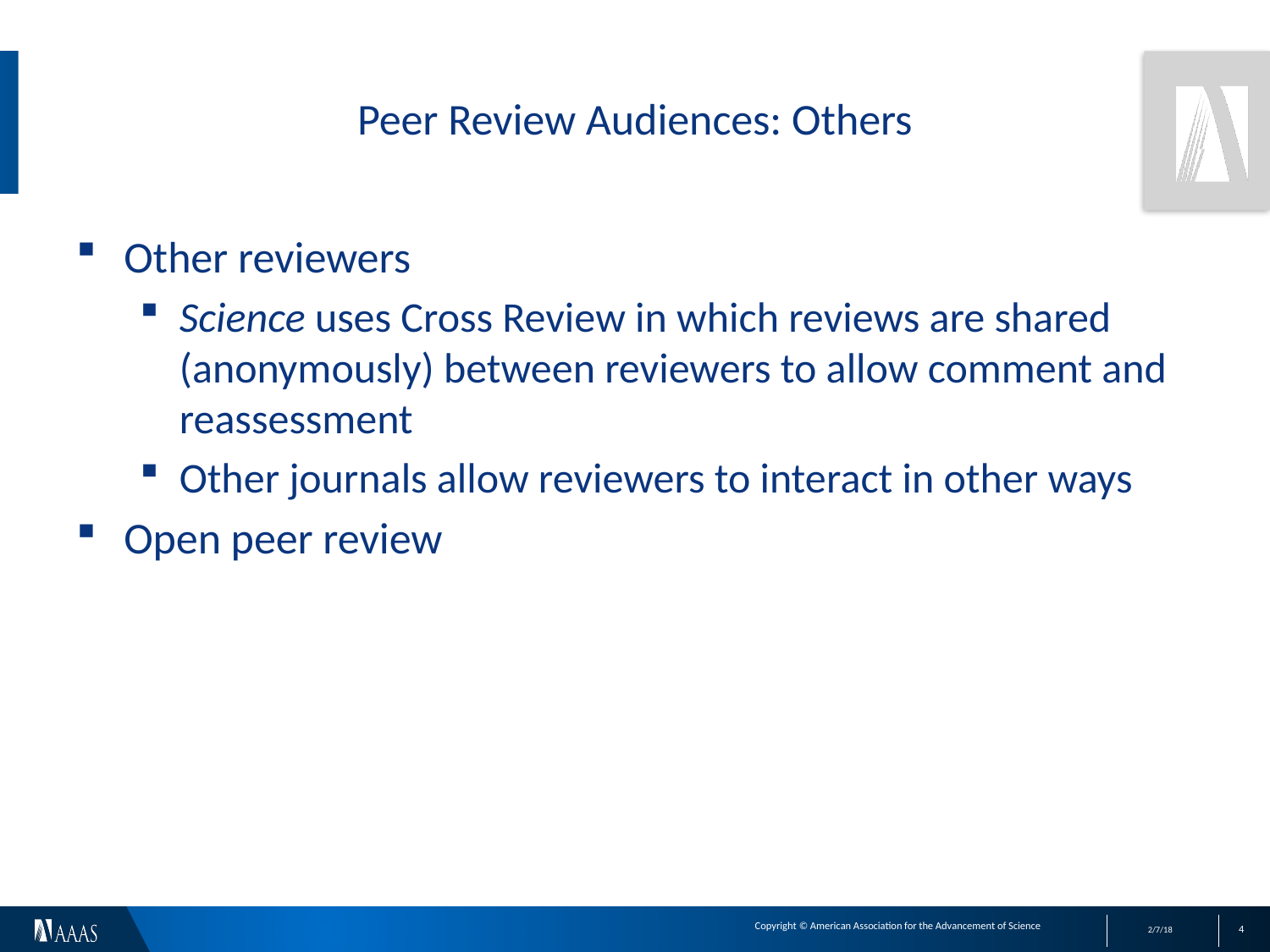

# Peer Review Audiences: Others
Other reviewers
Science uses Cross Review in which reviews are shared (anonymously) between reviewers to allow comment and reassessment
Other journals allow reviewers to interact in other ways
Open peer review